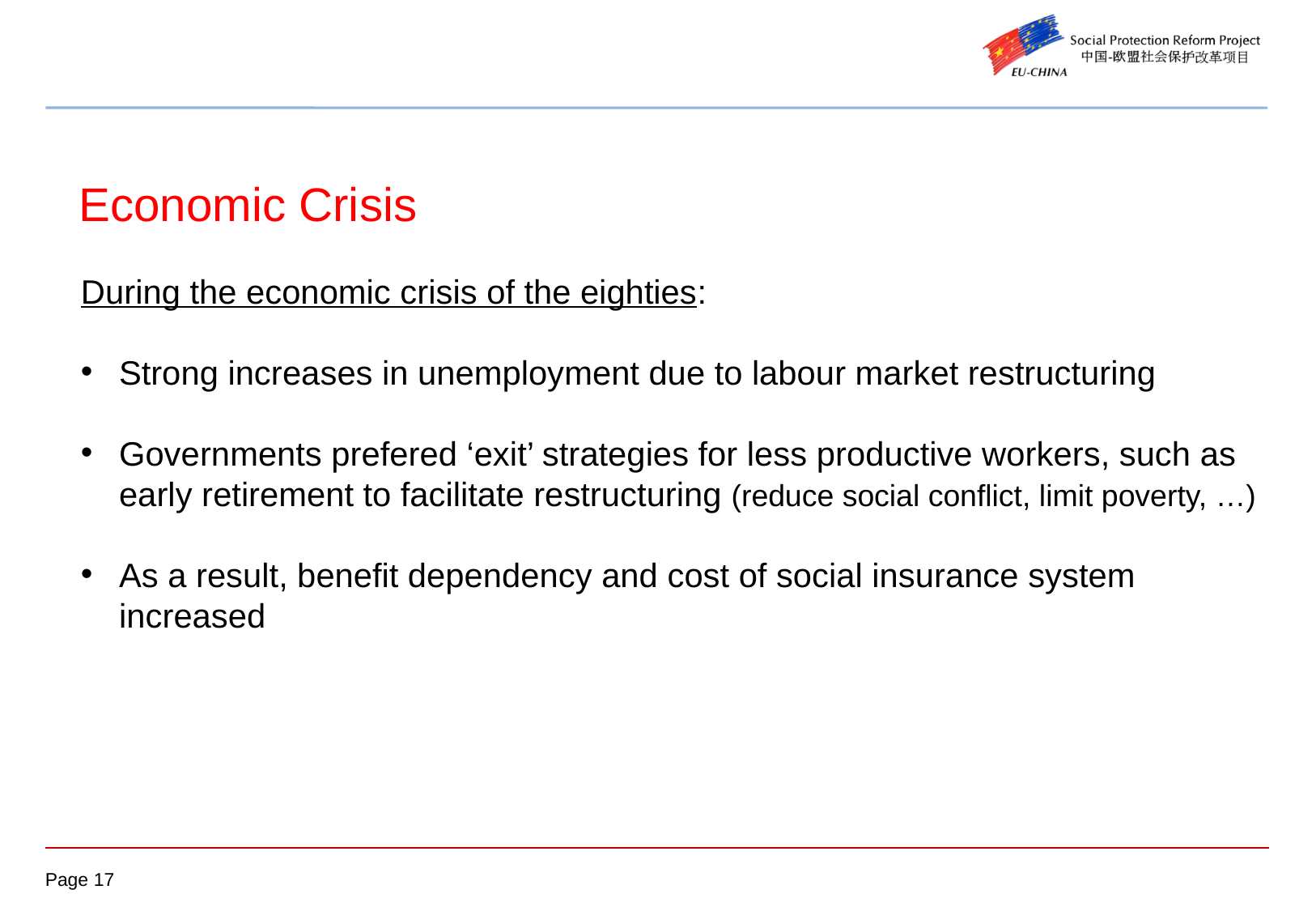

Economic Crisis
During the economic crisis of the eighties:

Strong increases in unemployment due to labour market restructuring

Governments prefered ‘exit’ strategies for less productive workers, such as early retirement to facilitate restructuring (reduce social conflict, limit poverty, …)

As a result, benefit dependency and cost of social insurance system increased